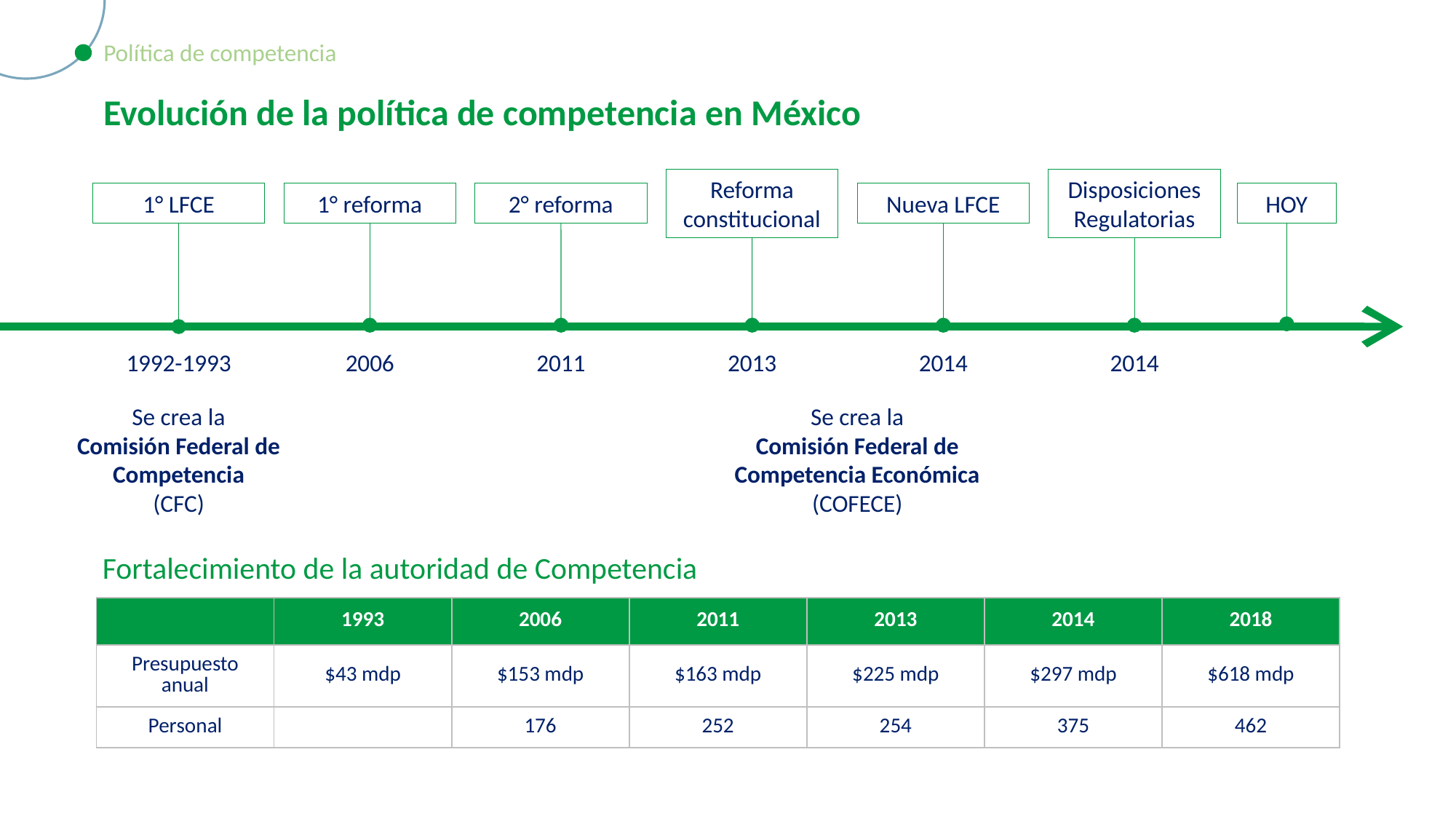

Política de competencia

Evolución de la política de competencia en México
1° LFCE
1° reforma
2° reforma
Reforma constitucional
Nueva LFCE
Disposiciones Regulatorias
HOY
1992-1993
2006
2011
2013
2014
2014
Se crea la
Comisión Federal de Competencia
(CFC)
Se crea la
Comisión Federal de Competencia Económica
(COFECE)
Fortalecimiento de la autoridad de Competencia
|  | 1993 | 2006 | 2011 | 2013 | 2014 | 2018 |
| --- | --- | --- | --- | --- | --- | --- |
| Presupuesto anual | $43 mdp | $153 mdp | $163 mdp | $225 mdp | $297 mdp | $618 mdp |
| Personal |  | 176 | 252 | 254 | 375 | 462 |